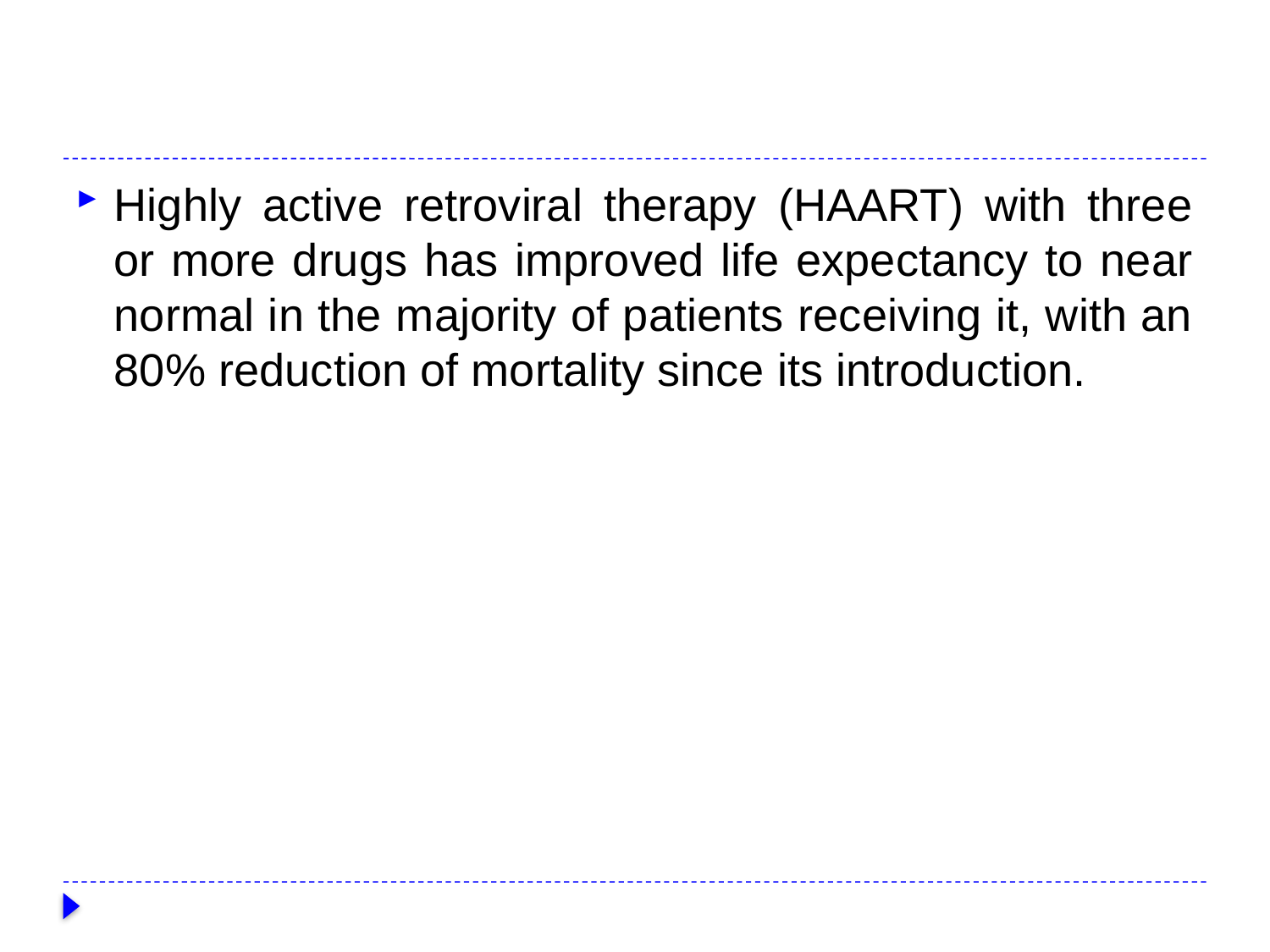

#
Highly active retroviral therapy (HAART) with three or more drugs has improved life expectancy to near normal in the majority of patients receiving it, with an 80% reduction of mortality since its introduction.